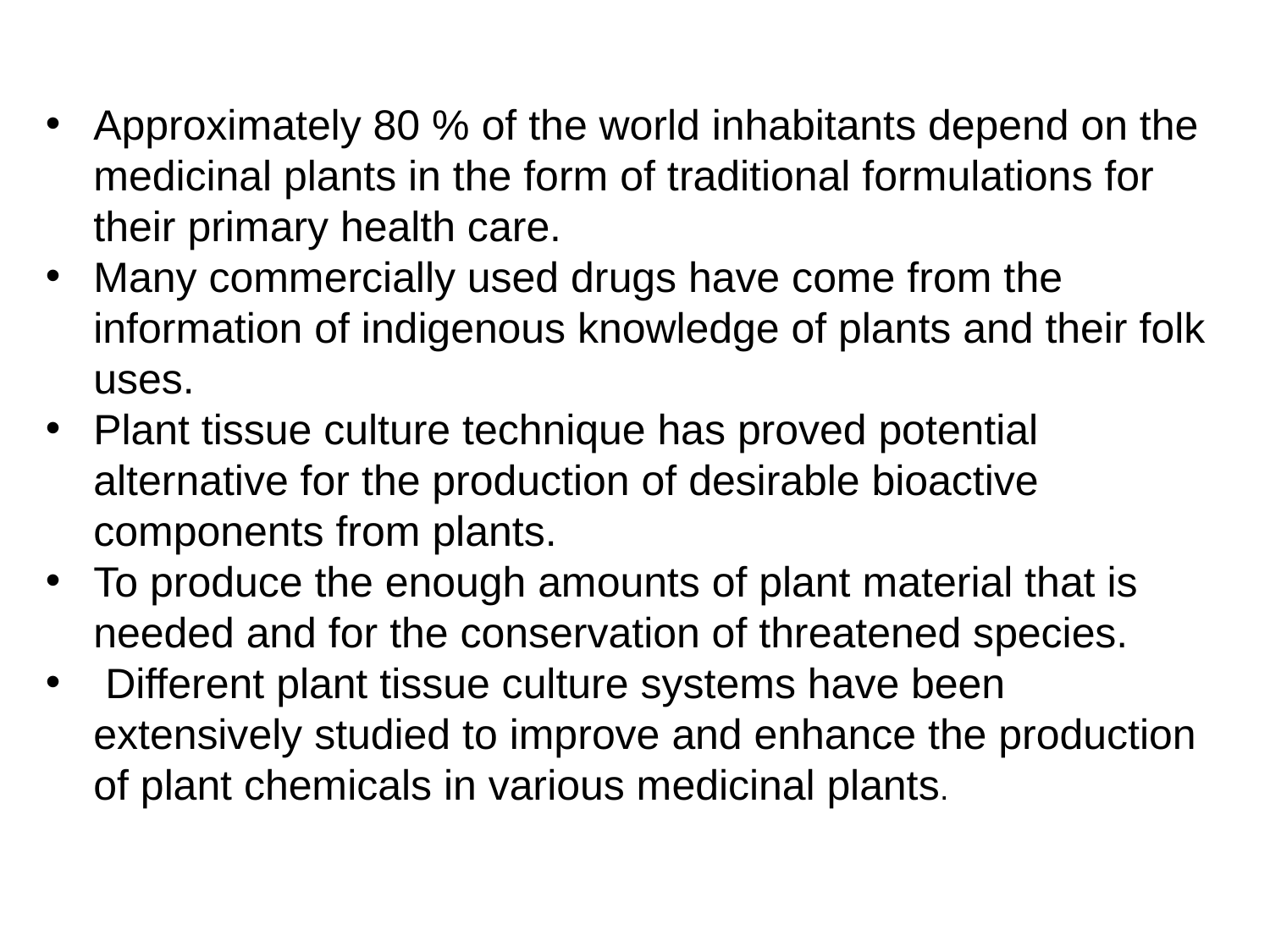

Approximately 80 % of the world inhabitants depend on the medicinal plants in the form of traditional formulations for their primary health care.
Many commercially used drugs have come from the information of indigenous knowledge of plants and their folk uses.
Plant tissue culture technique has proved potential alternative for the production of desirable bioactive components from plants.
To produce the enough amounts of plant material that is needed and for the conservation of threatened species.
 Different plant tissue culture systems have been extensively studied to improve and enhance the production of plant chemicals in various medicinal plants.